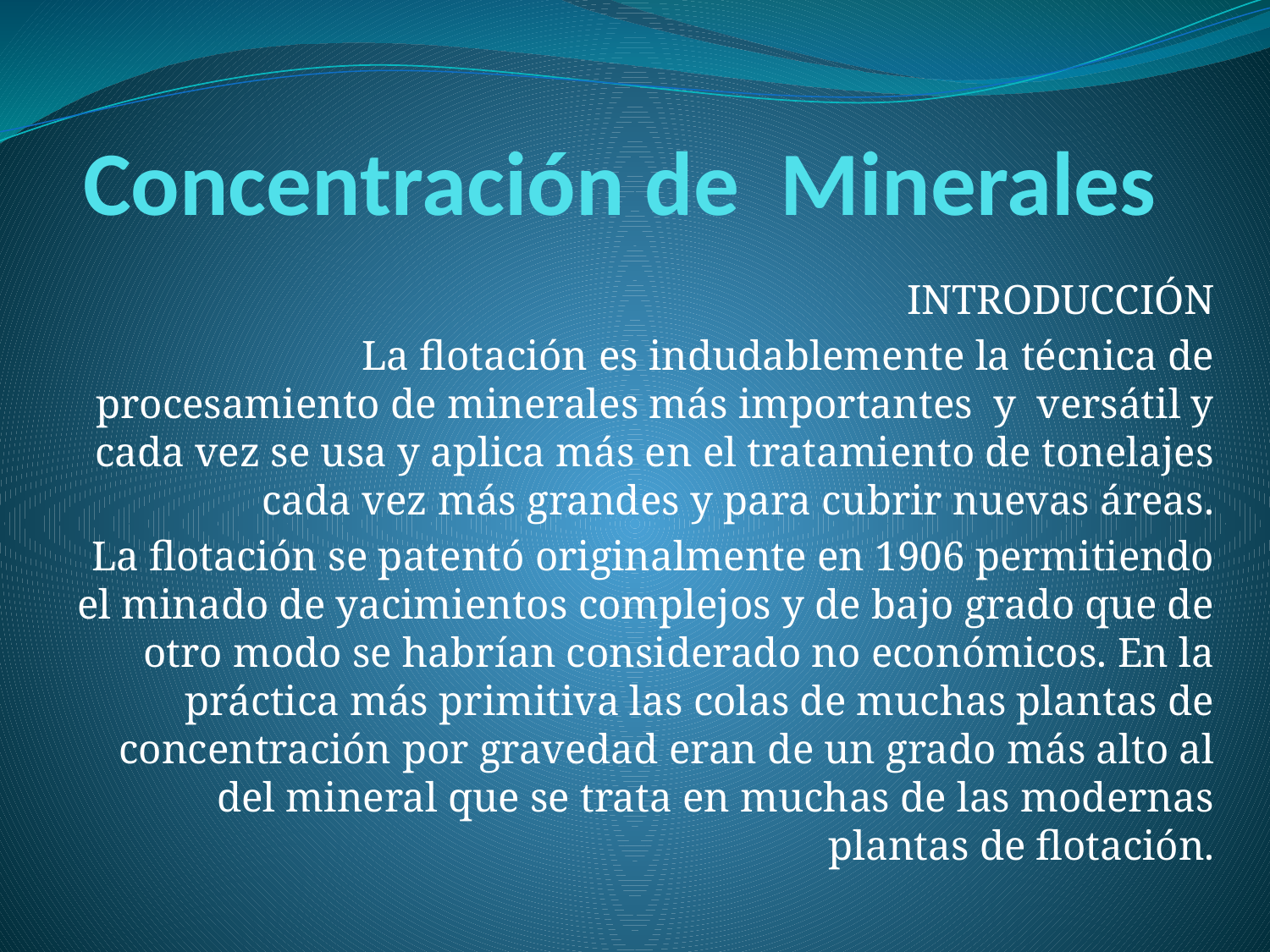

# Concentración de  Minerales
INTRODUCCIÓN
La flotación es indudablemente la técnica de procesamiento de minerales más importantes  y  versátil y cada vez se usa y aplica más en el tratamiento de tonelajes cada vez más grandes y para cubrir nuevas áreas.
La flotación se patentó originalmente en 1906 permitiendo el minado de yacimientos complejos y de bajo grado que de otro modo se habrían considerado no económicos. En la práctica más primitiva las colas de muchas plantas de concentración por gravedad eran de un grado más alto al del mineral que se trata en muchas de las modernas plantas de flotación.